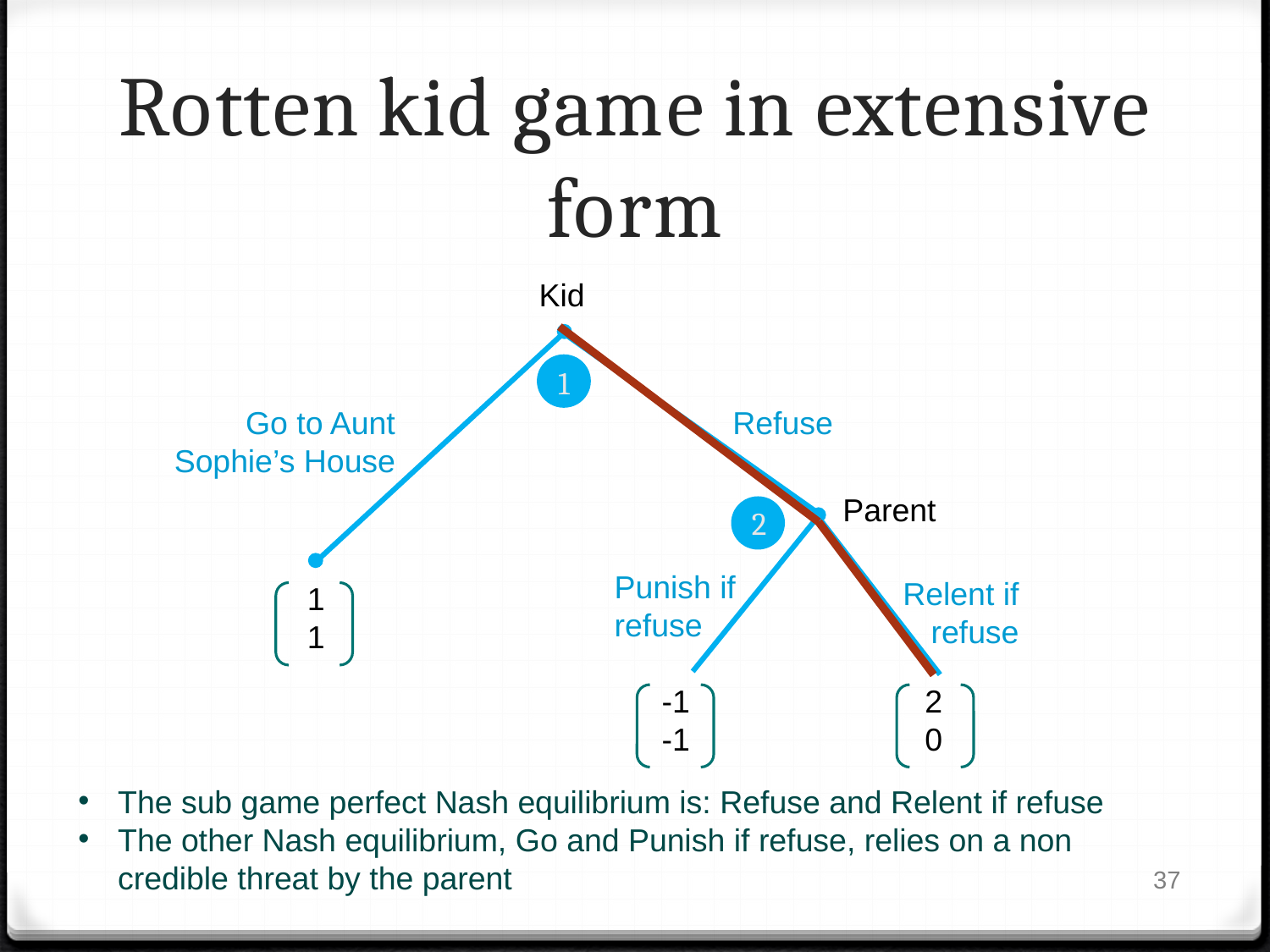

# Rotten kid game in extensive form
Kid

Go to Aunt Sophie’s House
Refuse

1
Parent

2
Relent if refuse
Punish if refuse

1
1

-1
-1

2
0

The sub game perfect Nash equilibrium is: Refuse and Relent if refuse
The other Nash equilibrium, Go and Punish if refuse, relies on a non credible threat by the parent
37